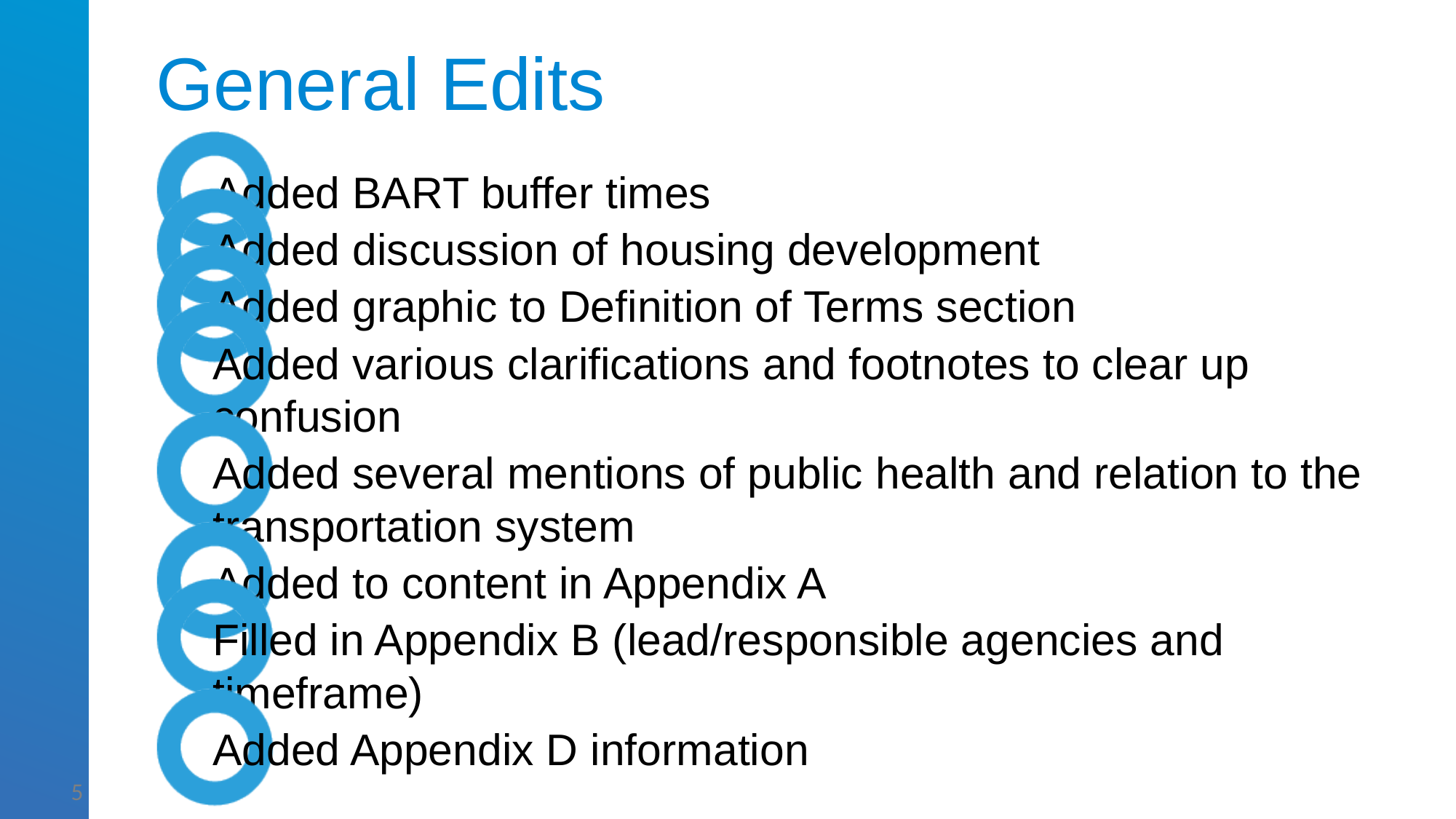

# General Edits
Added BART buffer times
Added discussion of housing development
Added graphic to Definition of Terms section
Added various clarifications and footnotes to clear up confusion
Added several mentions of public health and relation to the transportation system
Added to content in Appendix A
Filled in Appendix B (lead/responsible agencies and timeframe)
Added Appendix D information

5